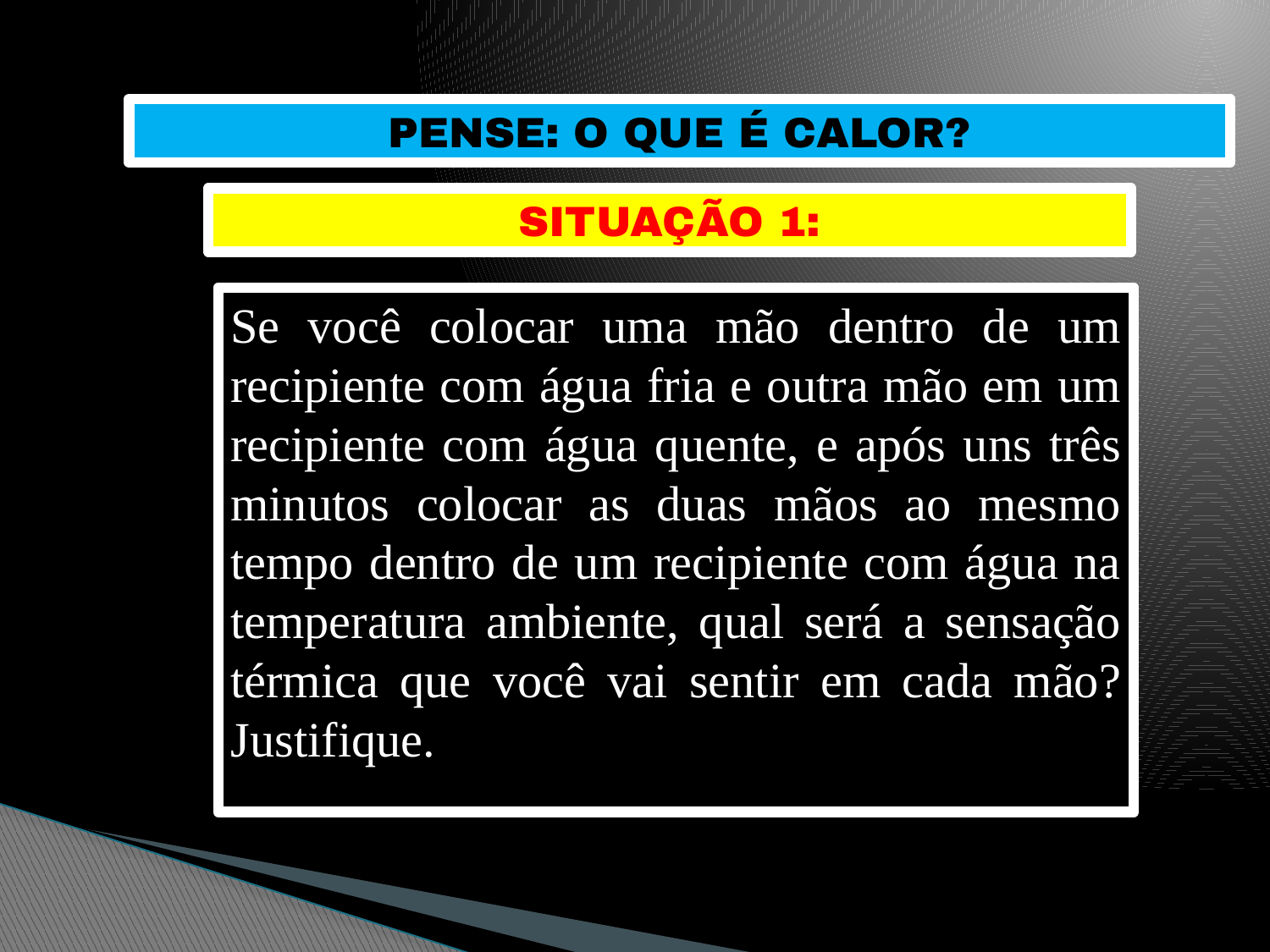

PENSE: O QUE É CALOR?
SITUAÇÃO 1:
Se você colocar uma mão dentro de um recipiente com água fria e outra mão em um recipiente com água quente, e após uns três minutos colocar as duas mãos ao mesmo tempo dentro de um recipiente com água na temperatura ambiente, qual será a sensação térmica que você vai sentir em cada mão? Justifique.